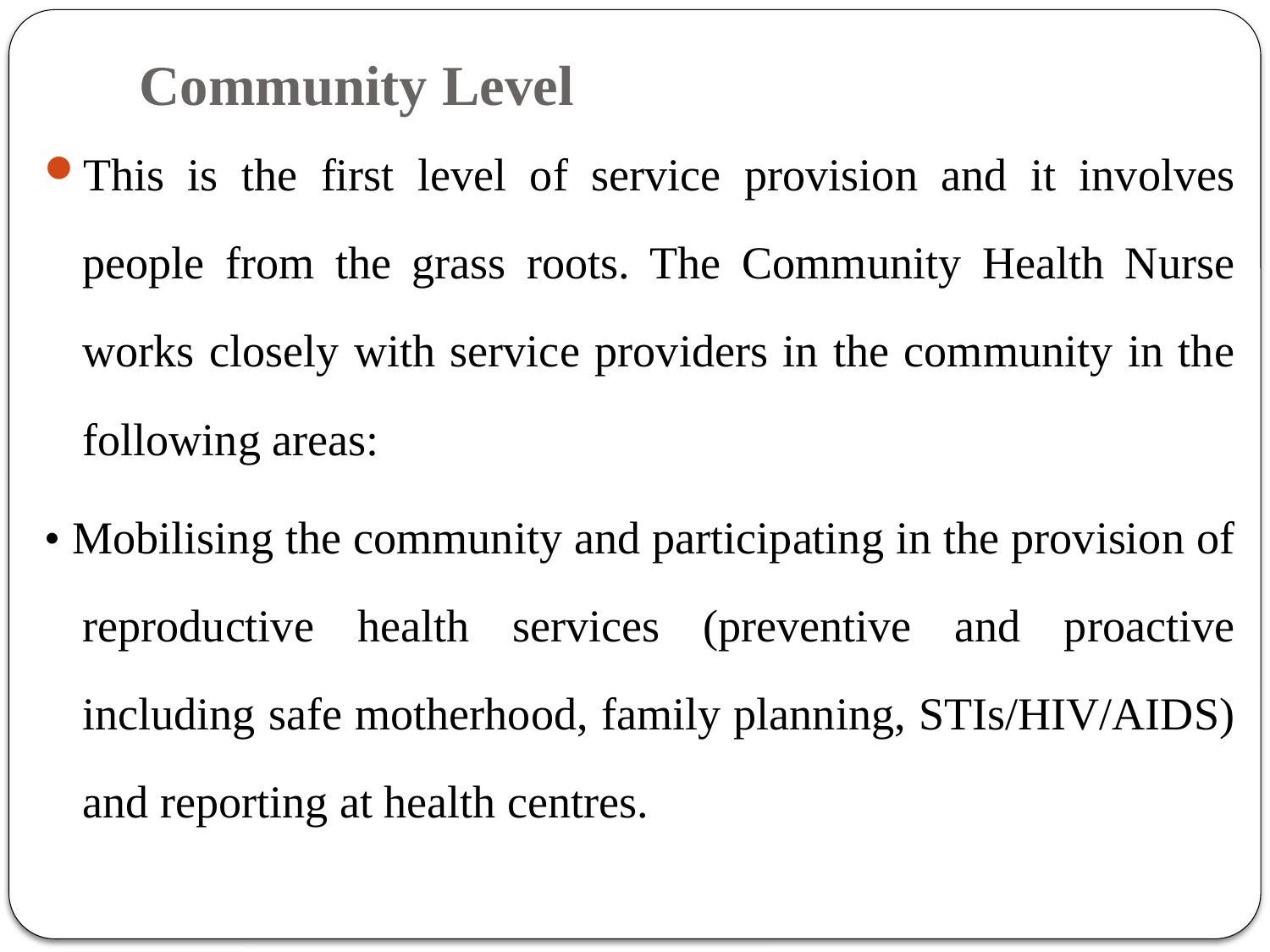

# Community Level
This is the first level of service provision and it involves people from the grass roots. The Community Health Nurse works closely with service providers in the community in the following areas:
• Mobilising the community and participating in the provision of reproductive health services (preventive and proactive including safe motherhood, family planning, STIs/HIV/AIDS) and reporting at health centres.